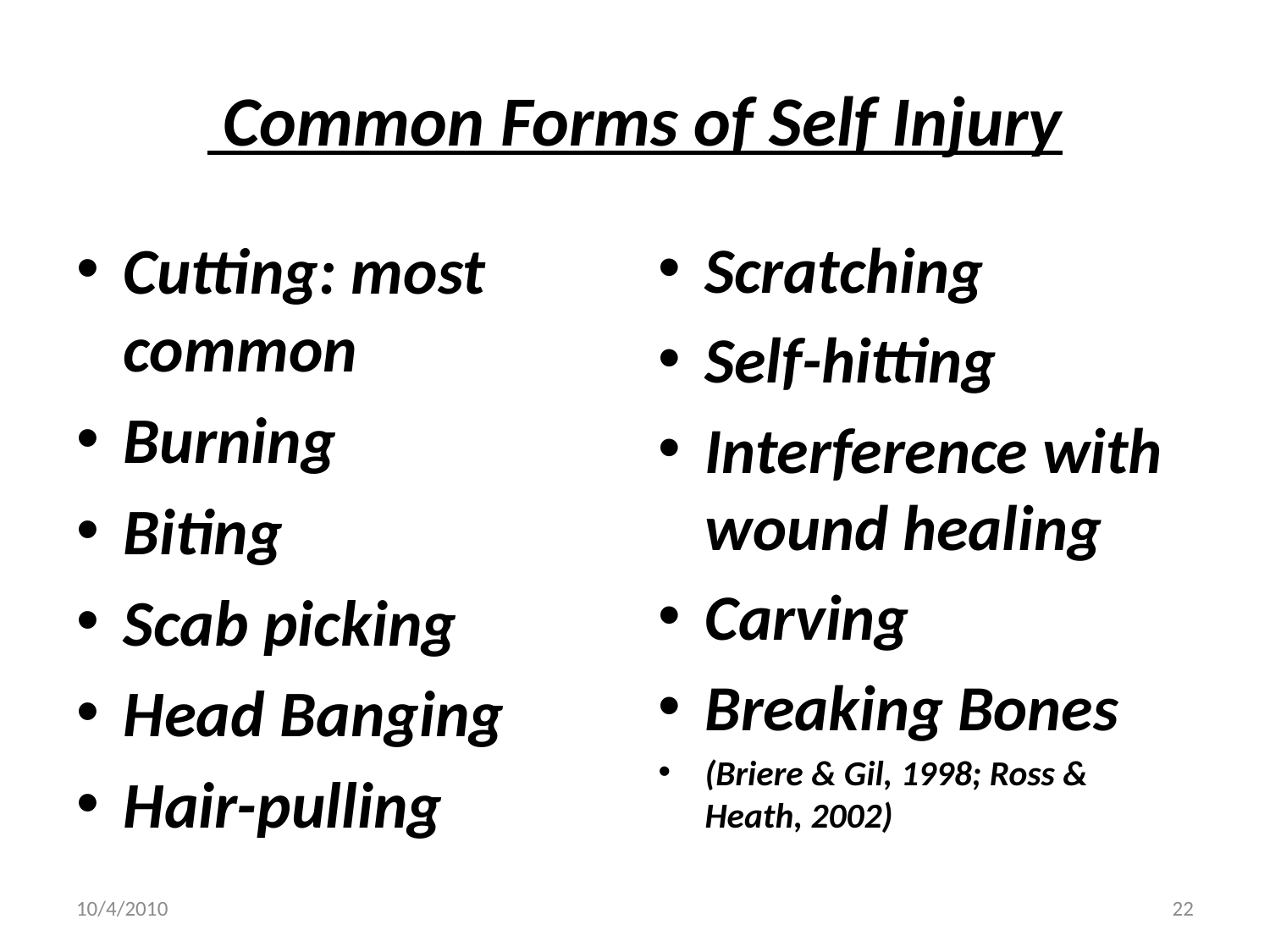

# Common Forms of Self Injury
Cutting: most common
Burning
Biting
Scab picking
Head Banging
Hair-pulling

Scratching
Self-hitting
Interference with wound healing
Carving
Breaking Bones
(Briere & Gil, 1998; Ross & Heath, 2002)
10/4/2010
22